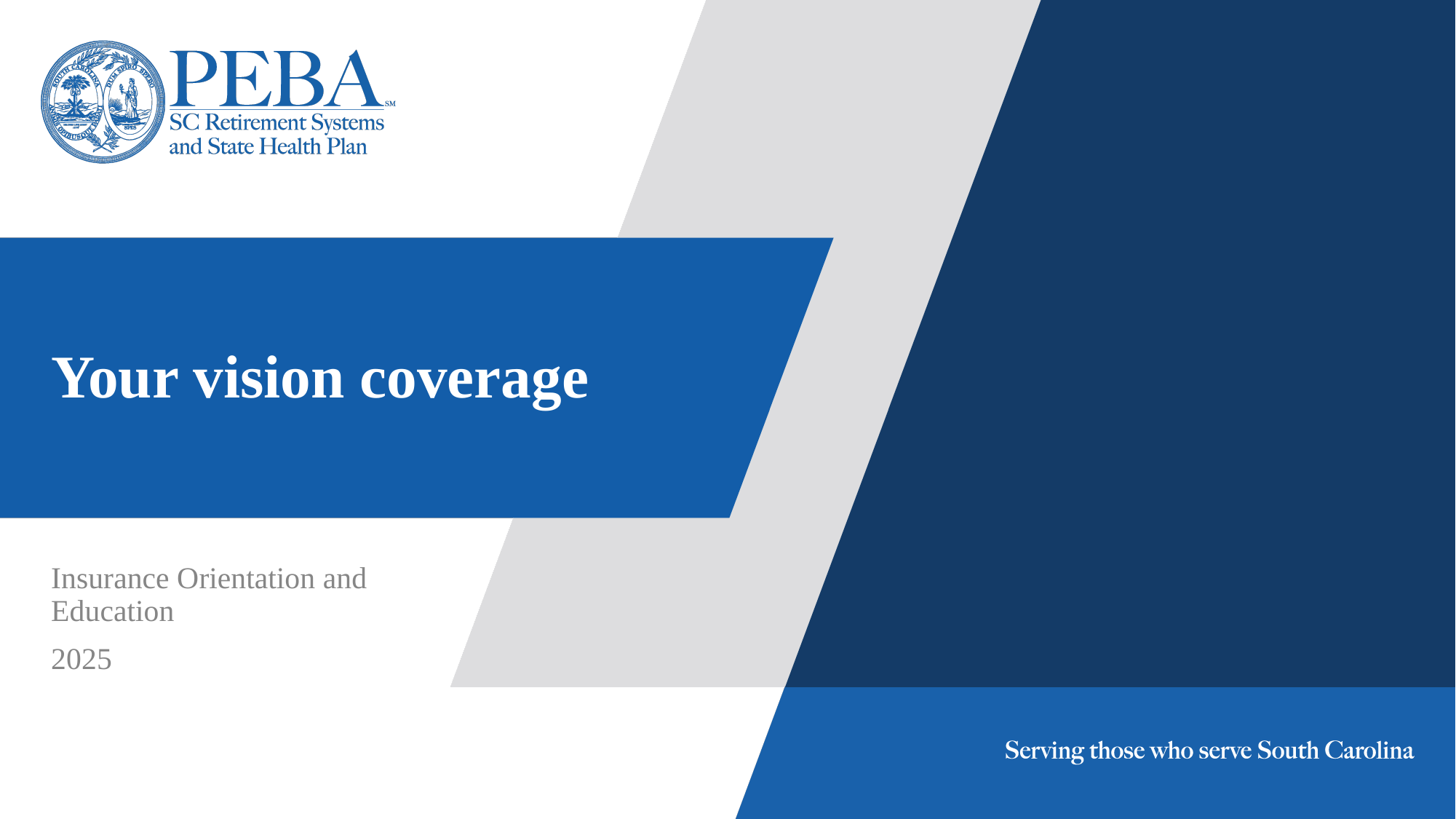

# Your vision coverage
Insurance Orientation and Education
2025